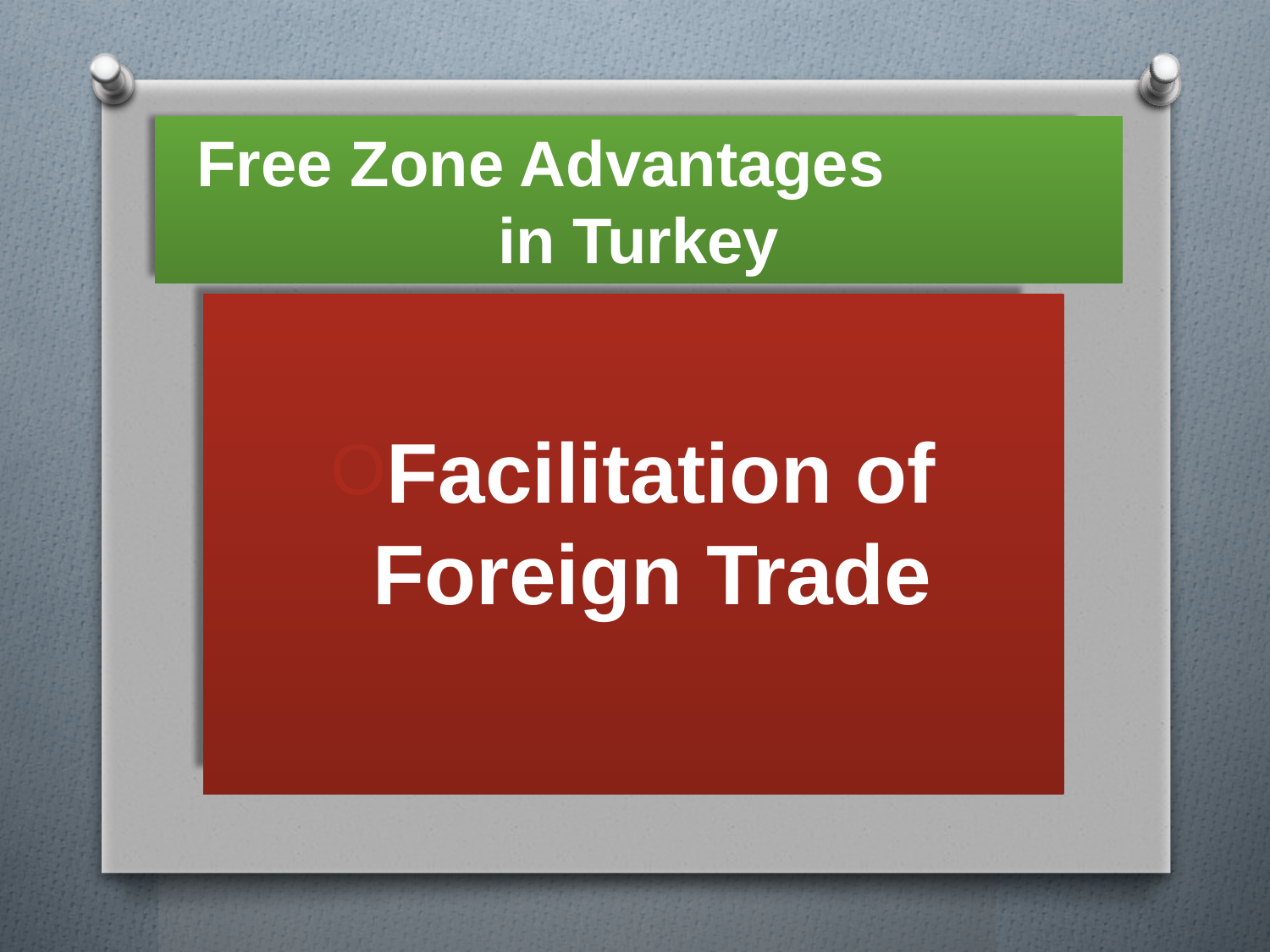

# Free Zone Advantages            in Turkey

Facilitation of Foreign Trade